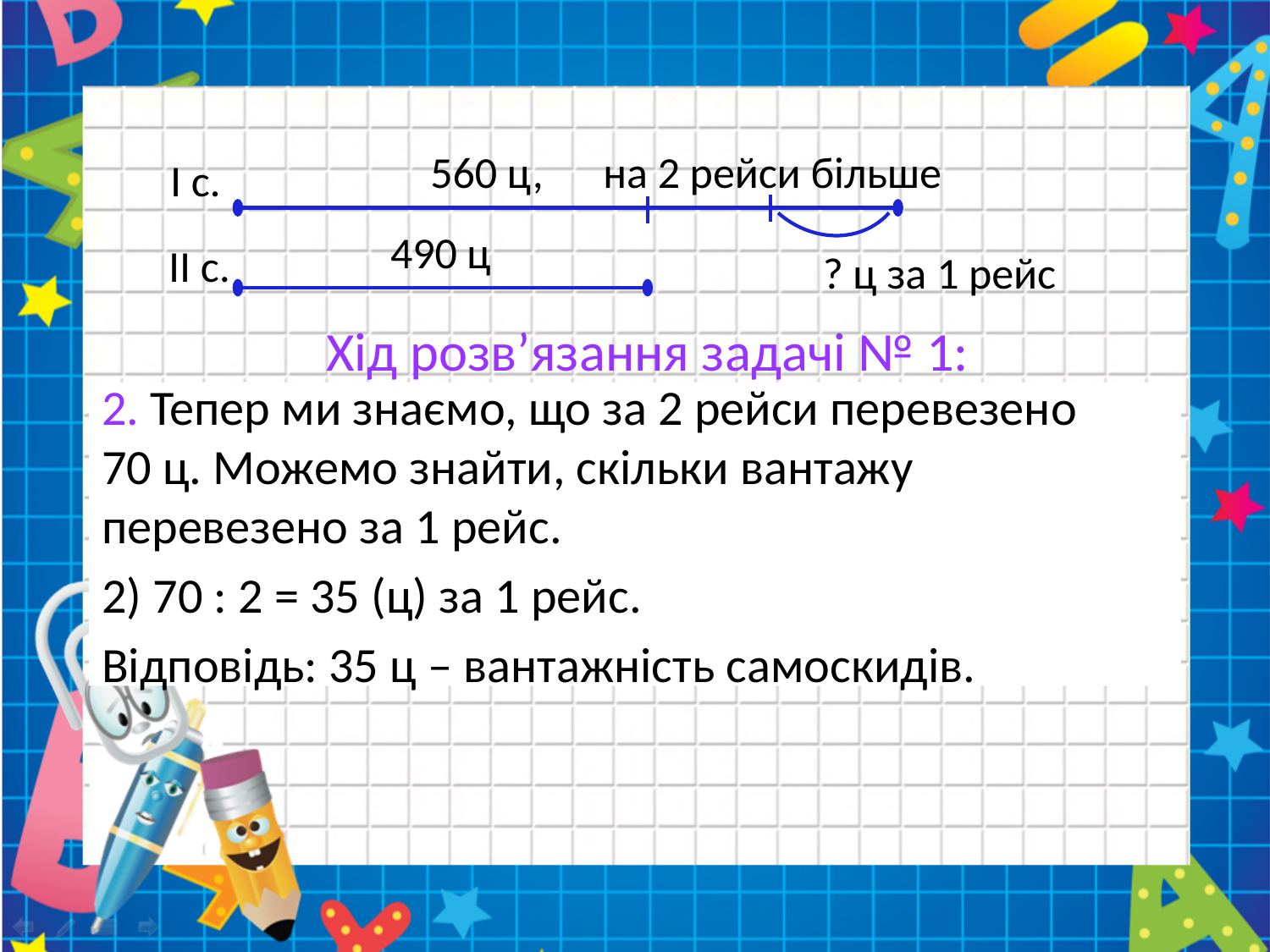

560 ц,      на 2 рейси більше
І с.
490 ц
ІІ с.
? ц за 1 рейс
Хід розв’язання задачі № 1:
2. Тепер ми знаємо, що за 2 рейси перевезено
70 ц. Можемо знайти, скільки вантажу перевезено за 1 рейс.
2) 70 : 2 = 35 (ц) за 1 рейс.
Відповідь: 35 ц – вантажність самоскидів.